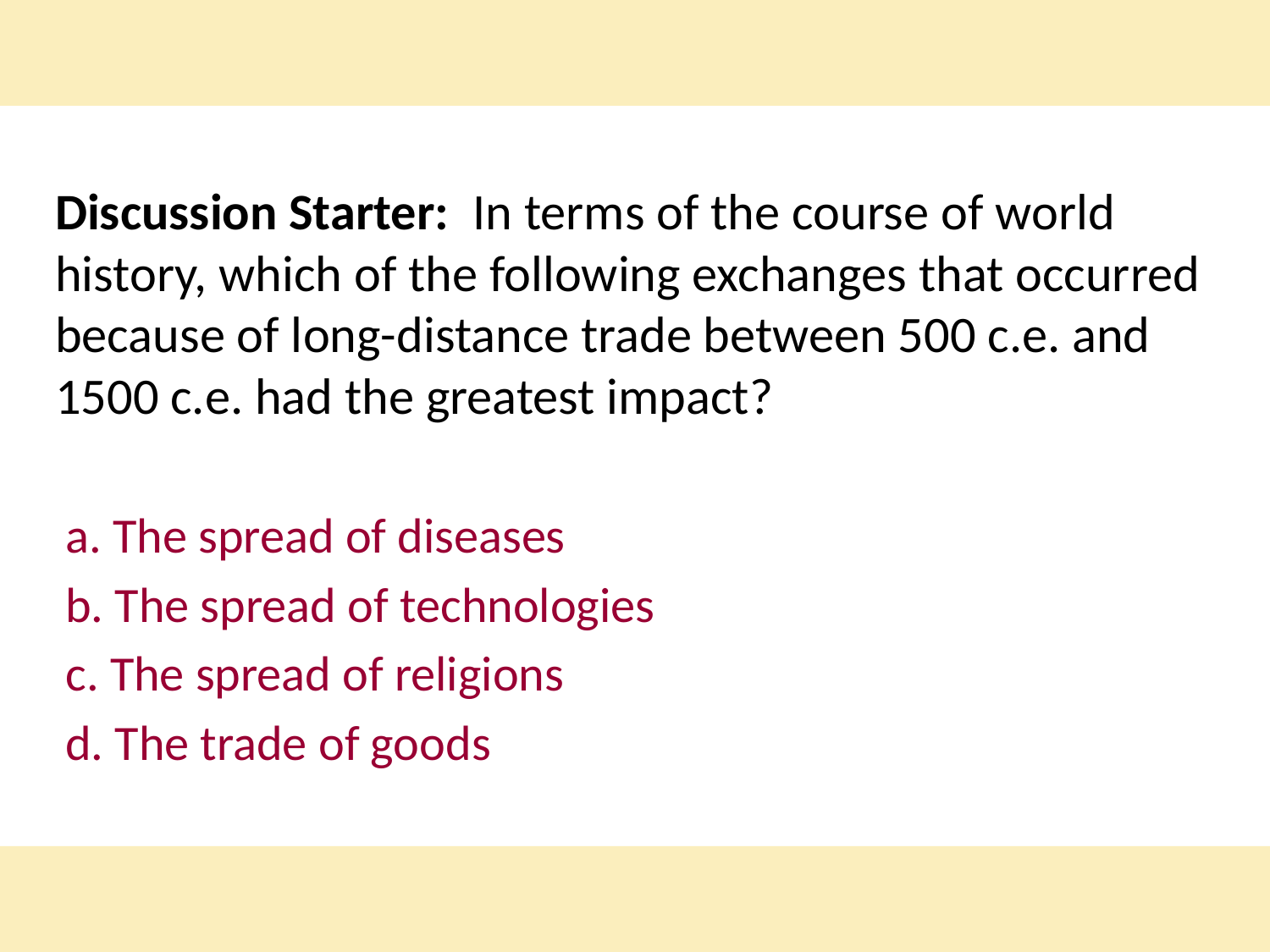

# Discussion Starter:  In terms of the course of world history, which of the following exchanges that occurred because of long-distance trade between 500 c.e. and 1500 c.e. had the greatest impact?
a. The spread of diseases
b. The spread of technologies
c. The spread of religions
d. The trade of goods